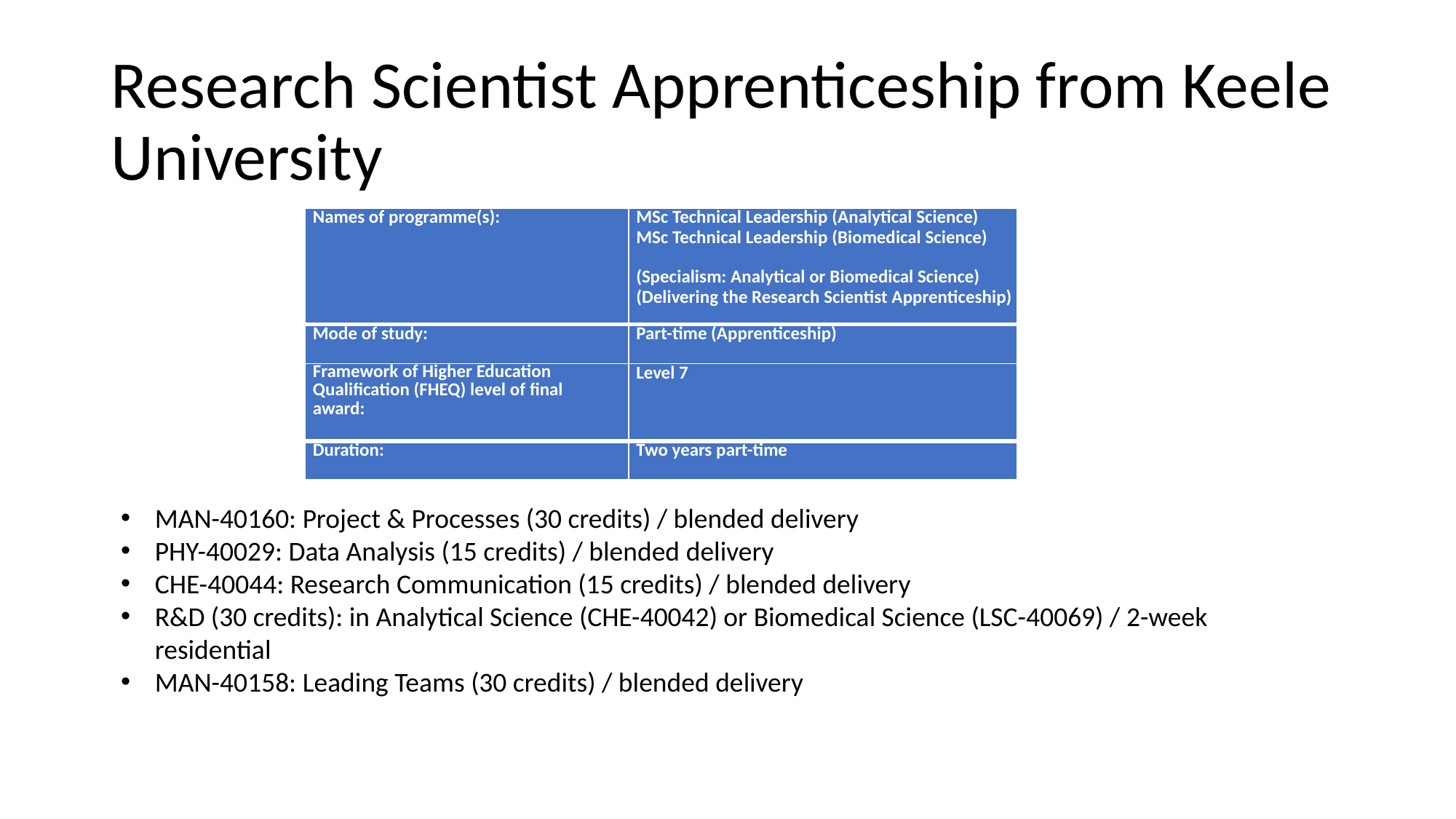

# Research Scientist Apprenticeship from Keele University
| Names of programme(s): | MSc Technical Leadership (Analytical Science) MSc Technical Leadership (Biomedical Science)   (Specialism: Analytical or Biomedical Science) (Delivering the Research Scientist Apprenticeship) |
| --- | --- |
| Mode of study: | Part-time (Apprenticeship) |
| Framework of Higher Education Qualification (FHEQ) level of final award: | Level 7 |
| Duration: | Two years part-time |
MAN-40160: Project & Processes (30 credits) / blended delivery
PHY-40029: Data Analysis (15 credits) / blended delivery
CHE-40044: Research Communication (15 credits) / blended delivery
R&D (30 credits): in Analytical Science (CHE-40042) or Biomedical Science (LSC-40069) / 2-week residential
MAN-40158: Leading Teams (30 credits) / blended delivery